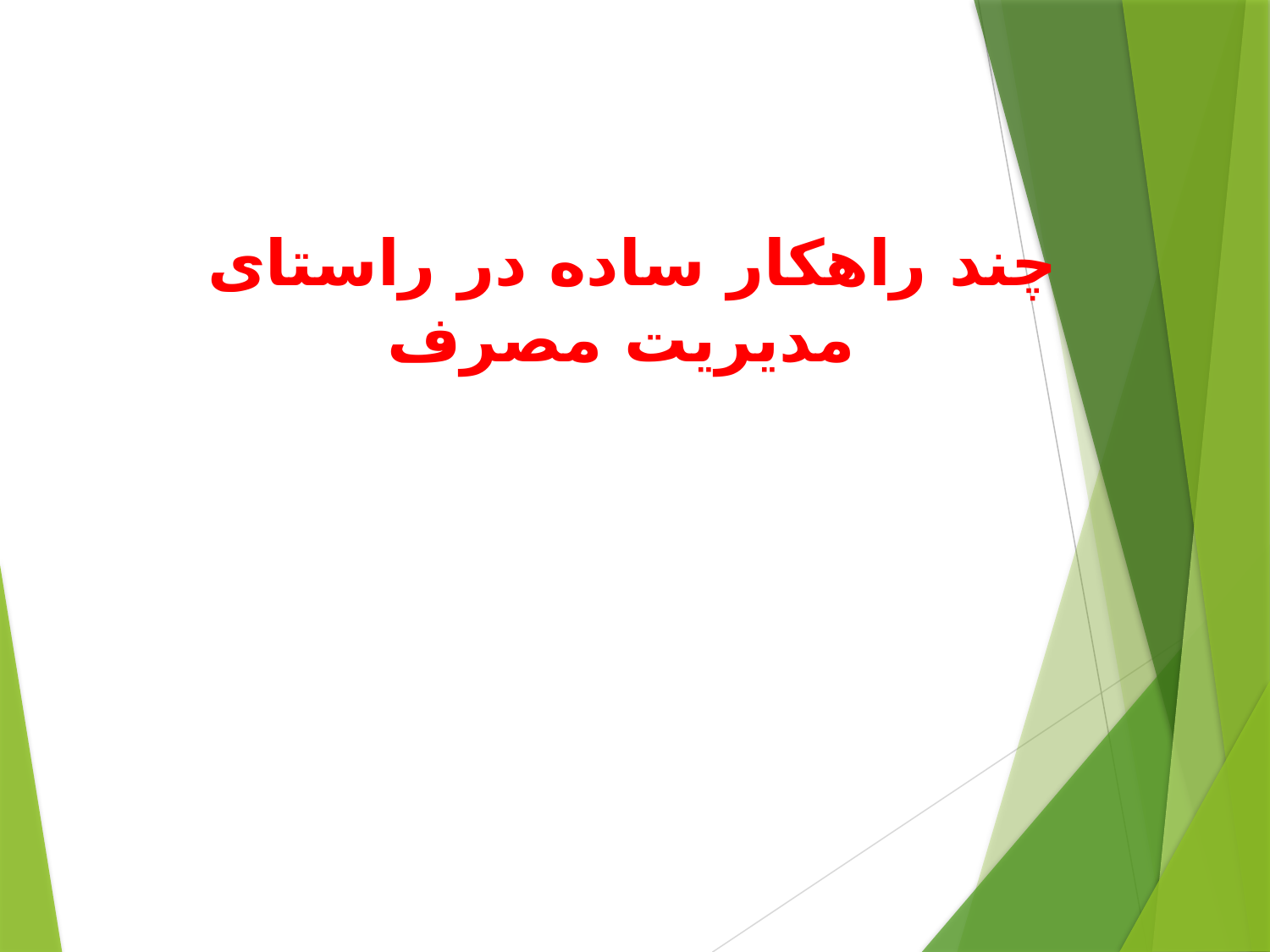

# چند راهکار ساده در راستای مدیریت مصرف